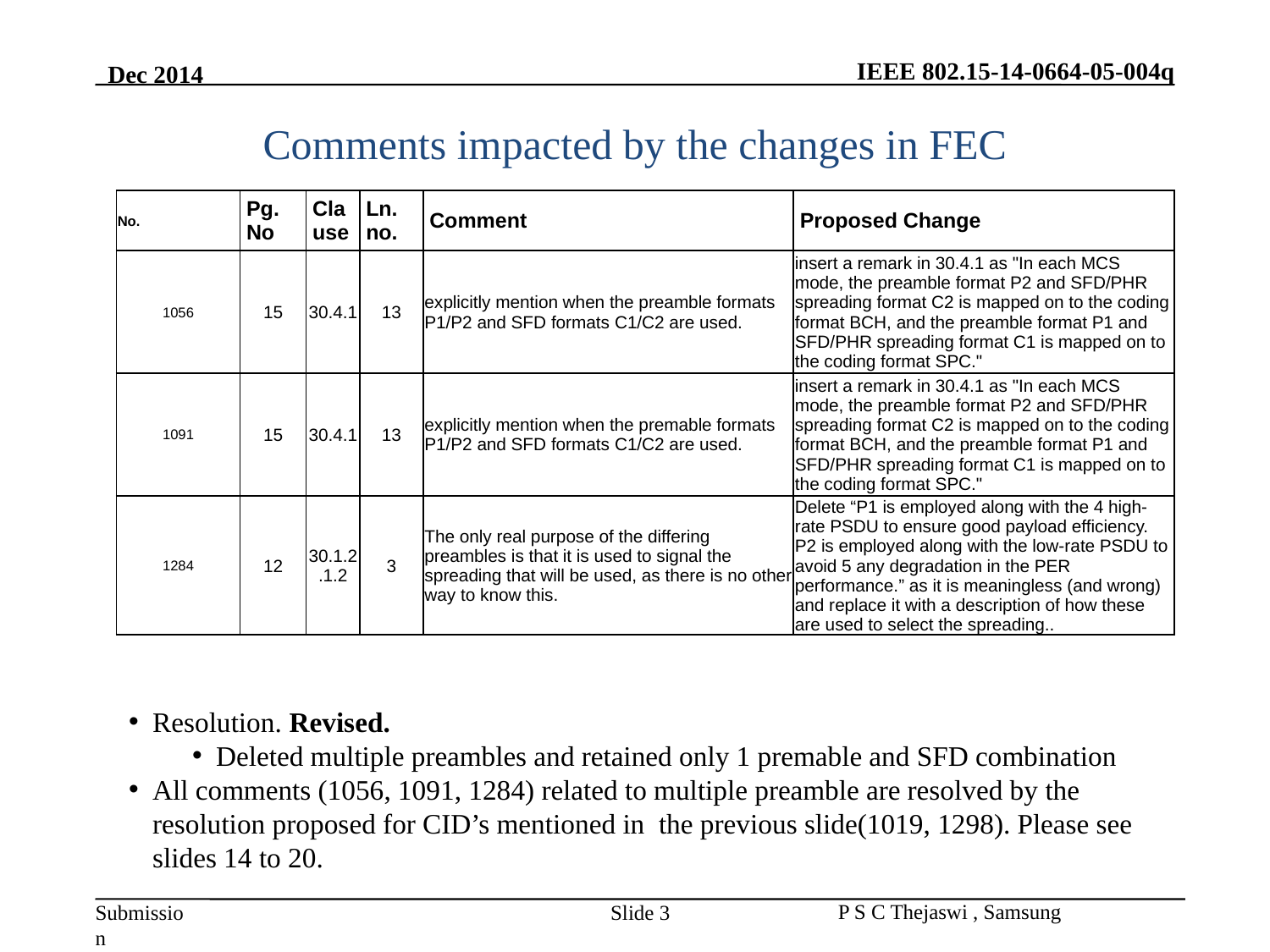

# Comments impacted by the changes in FEC
| No. | Pg. No | Clause | Ln. no. | Comment | Proposed Change |
| --- | --- | --- | --- | --- | --- |
| 1056 | 15 | 30.4.1 | 13 | explicitly mention when the preamble formats P1/P2 and SFD formats C1/C2 are used. | insert a remark in 30.4.1 as "In each MCS mode, the preamble format P2 and SFD/PHR spreading format C2 is mapped on to the coding format BCH, and the preamble format P1 and SFD/PHR spreading format C1 is mapped on to the coding format SPC." |
| 1091 | 15 | 30.4.1 | 13 | explicitly mention when the premable formats P1/P2 and SFD formats C1/C2 are used. | insert a remark in 30.4.1 as "In each MCS mode, the preamble format P2 and SFD/PHR spreading format C2 is mapped on to the coding format BCH, and the preamble format P1 and SFD/PHR spreading format C1 is mapped on to the coding format SPC." |
| 1284 | 12 | 30.1.2.1.2 | 3 | The only real purpose of the differing preambles is that it is used to signal the spreading that will be used, as there is no other way to know this. | Delete “P1 is employed along with the 4 high-rate PSDU to ensure good payload efficiency. P2 is employed along with the low-rate PSDU to avoid 5 any degradation in the PER performance.” as it is meaningless (and wrong) and replace it with a description of how these are used to select the spreading.. |
Resolution. Revised.
Deleted multiple preambles and retained only 1 premable and SFD combination
All comments (1056, 1091, 1284) related to multiple preamble are resolved by the resolution proposed for CID’s mentioned in  the previous slide(1019, 1298). Please see slides 14 to 20.
Slide 3